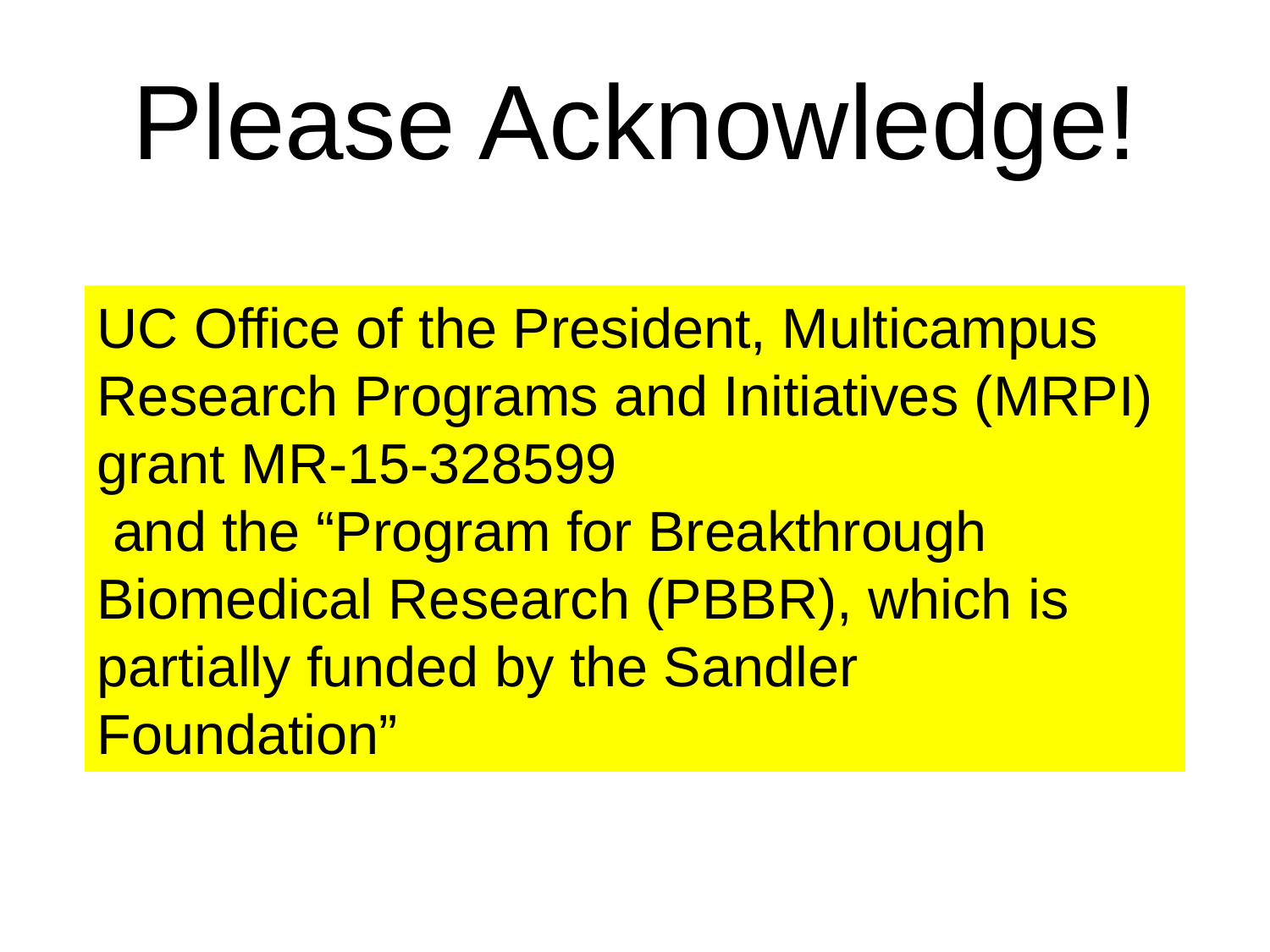

# Please Acknowledge!
UC Office of the President, Multicampus Research Programs and Initiatives (MRPI) grant MR‐15‐328599
 and the “Program for Breakthrough Biomedical Research (PBBR), which is partially funded by the Sandler Foundation”